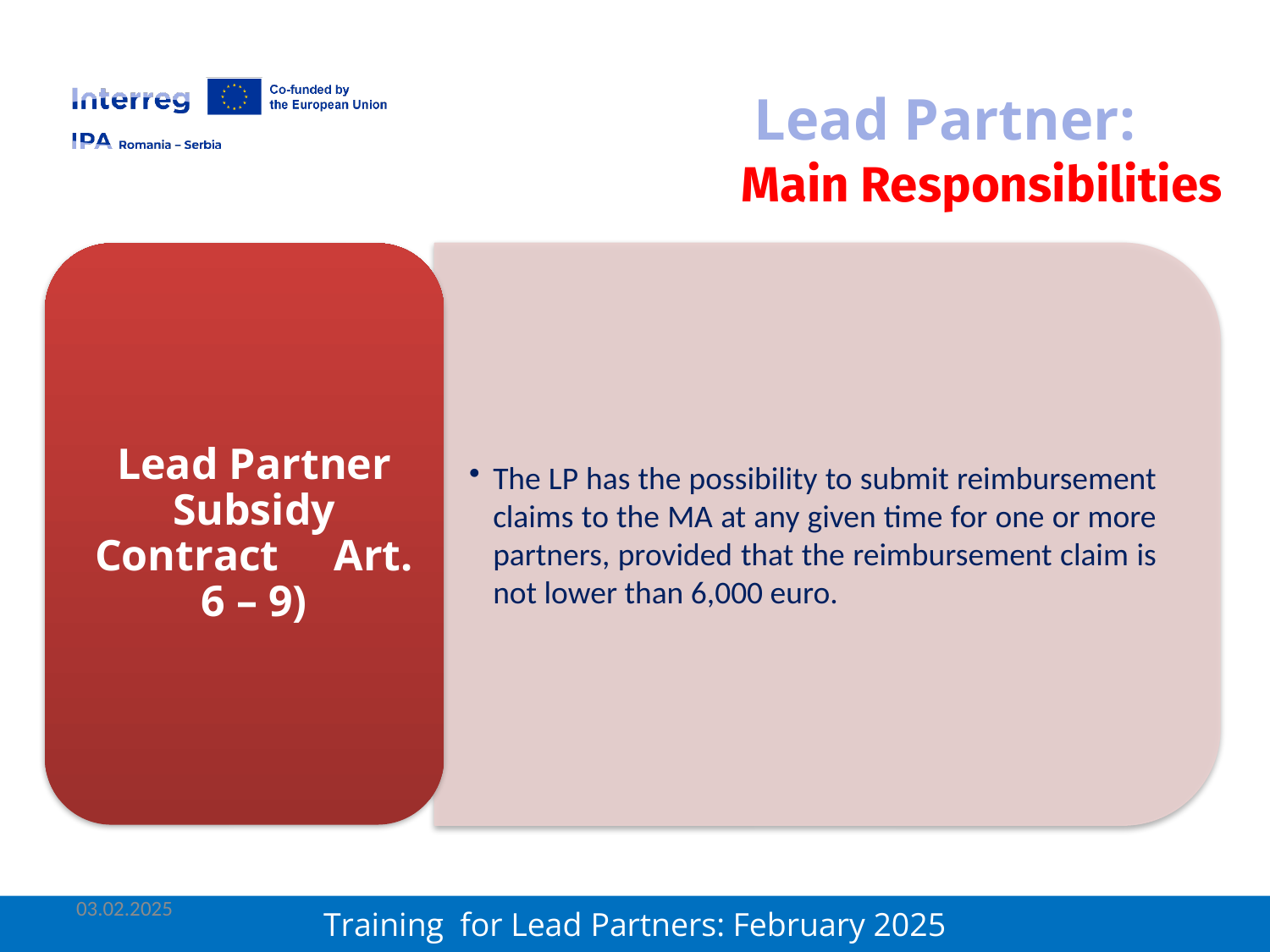

# Lead Partner:
Main Responsibilities
The LP has the possibility to submit reimbursement claims to the MA at any given time for one or more partners, provided that the reimbursement claim is not lower than 6,000 euro.
Lead Partner Subsidy Contract     Art. 6 – 9)
03.02.2025